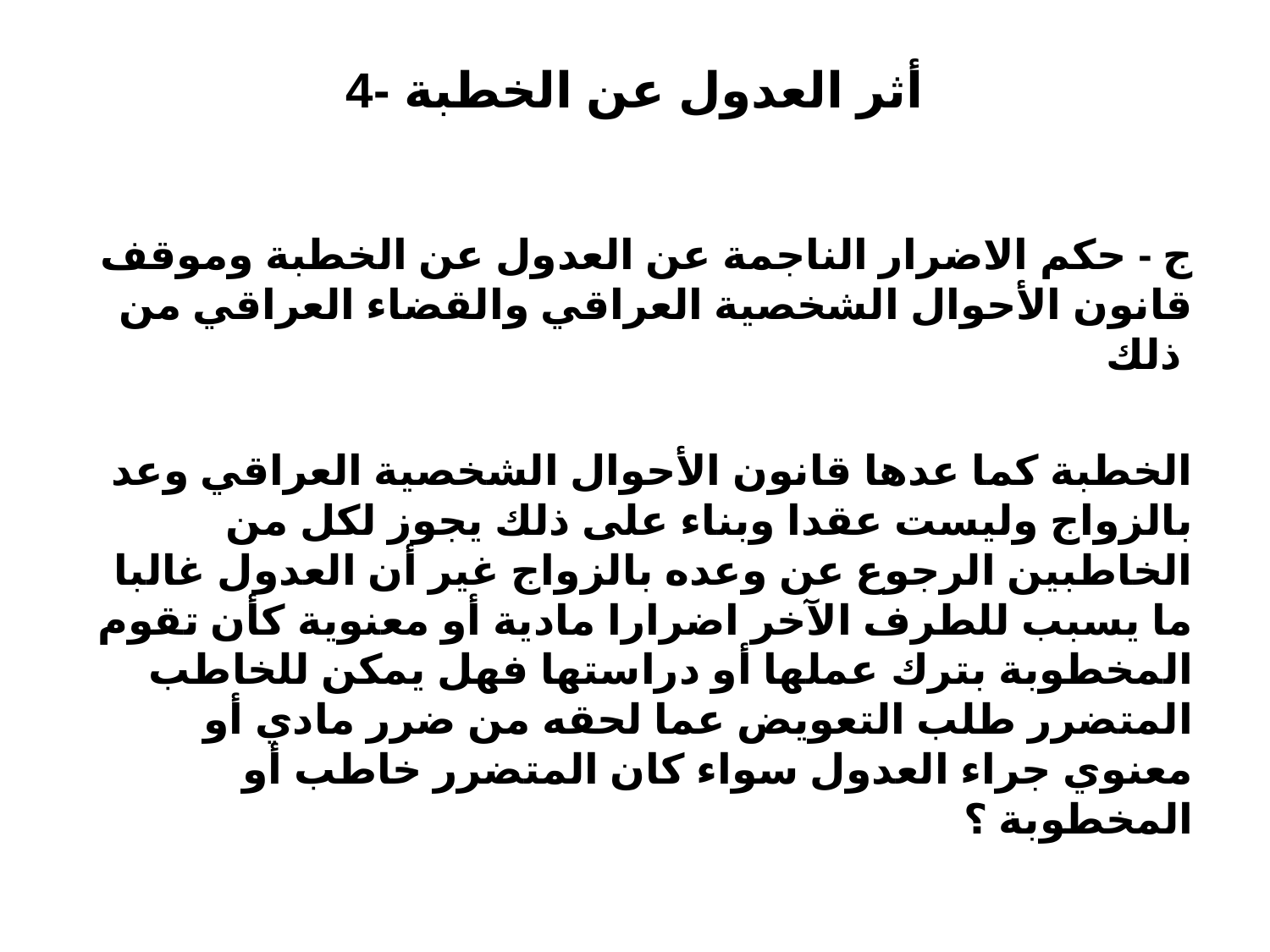

# 4- أثر العدول عن الخطبة
 ج - حكم الاضرار الناجمة عن العدول عن الخطبة وموقف قانون الأحوال الشخصية العراقي والقضاء العراقي من ذلك

الخطبة كما عدها قانون الأحوال الشخصية العراقي وعد بالزواج وليست عقدا وبناء على ذلك يجوز لكل من الخاطبين الرجوع عن وعده بالزواج غير أن العدول غالبا ما يسبب للطرف الآخر اضرارا مادية أو معنوية كأن تقوم المخطوبة بترك عملها أو دراستها فهل يمكن للخاطب المتضرر طلب التعويض عما لحقه من ضرر مادي أو معنوي جراء العدول سواء كان المتضرر خاطب أو المخطوبة ؟